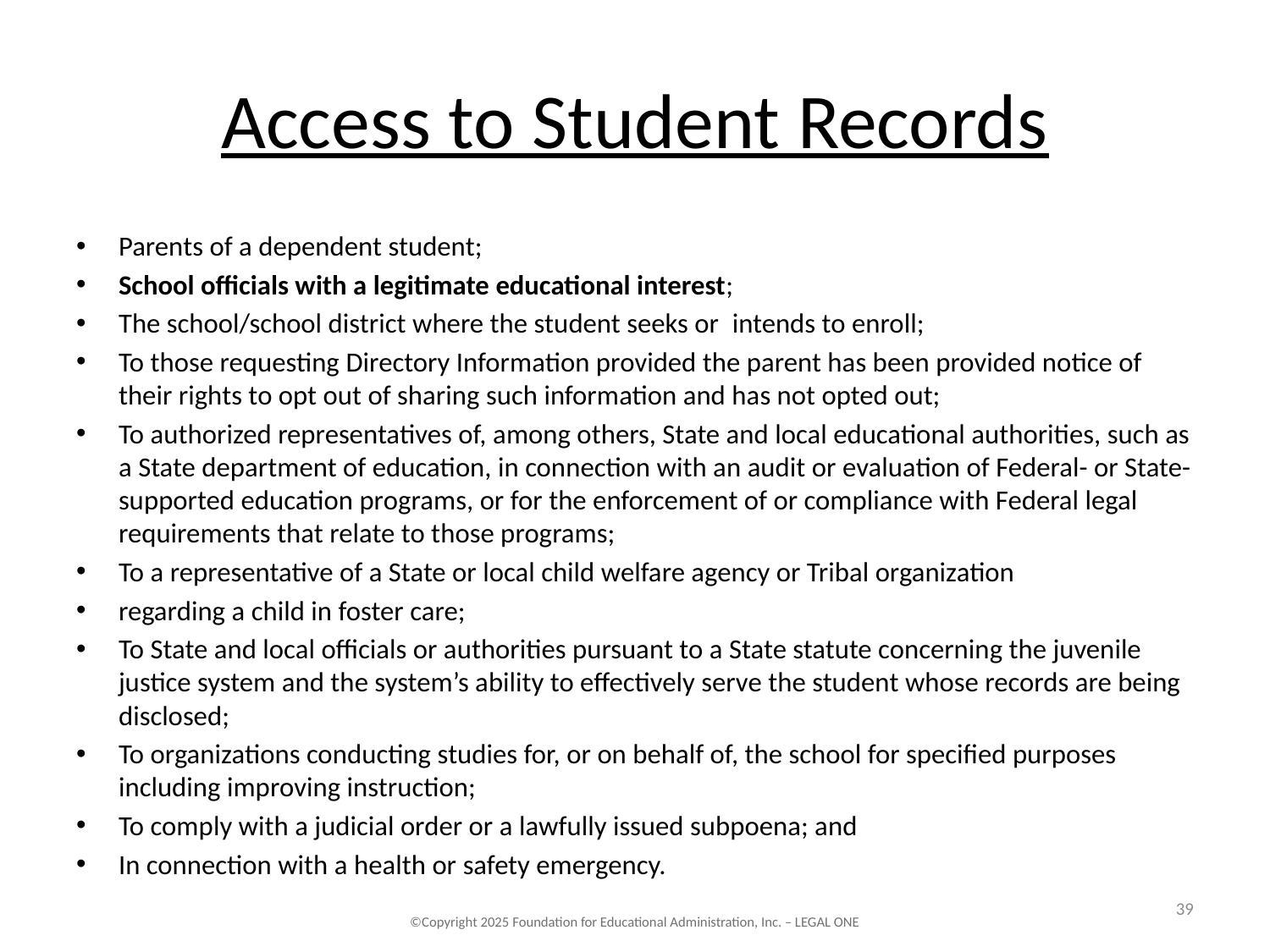

# Access to Student Records
Parents of a dependent student;
School officials with a legitimate educational interest;
The school/school district where the student seeks or  intends to enroll;
To those requesting Directory Information provided the parent has been provided notice of their rights to opt out of sharing such information and has not opted out;
To authorized representatives of, among others, State and local educational authorities, such as a State department of education, in connection with an audit or evaluation of Federal- or State-supported education programs, or for the enforcement of or compliance with Federal legal requirements that relate to those programs;
To a representative of a State or local child welfare agency or Tribal organization
regarding a child in foster care;
To State and local officials or authorities pursuant to a State statute concerning the juvenile justice system and the system’s ability to effectively serve the student whose records are being disclosed;
To organizations conducting studies for, or on behalf of, the school for specified purposes including improving instruction;
To comply with a judicial order or a lawfully issued subpoena; and
In connection with a health or safety emergency.

39